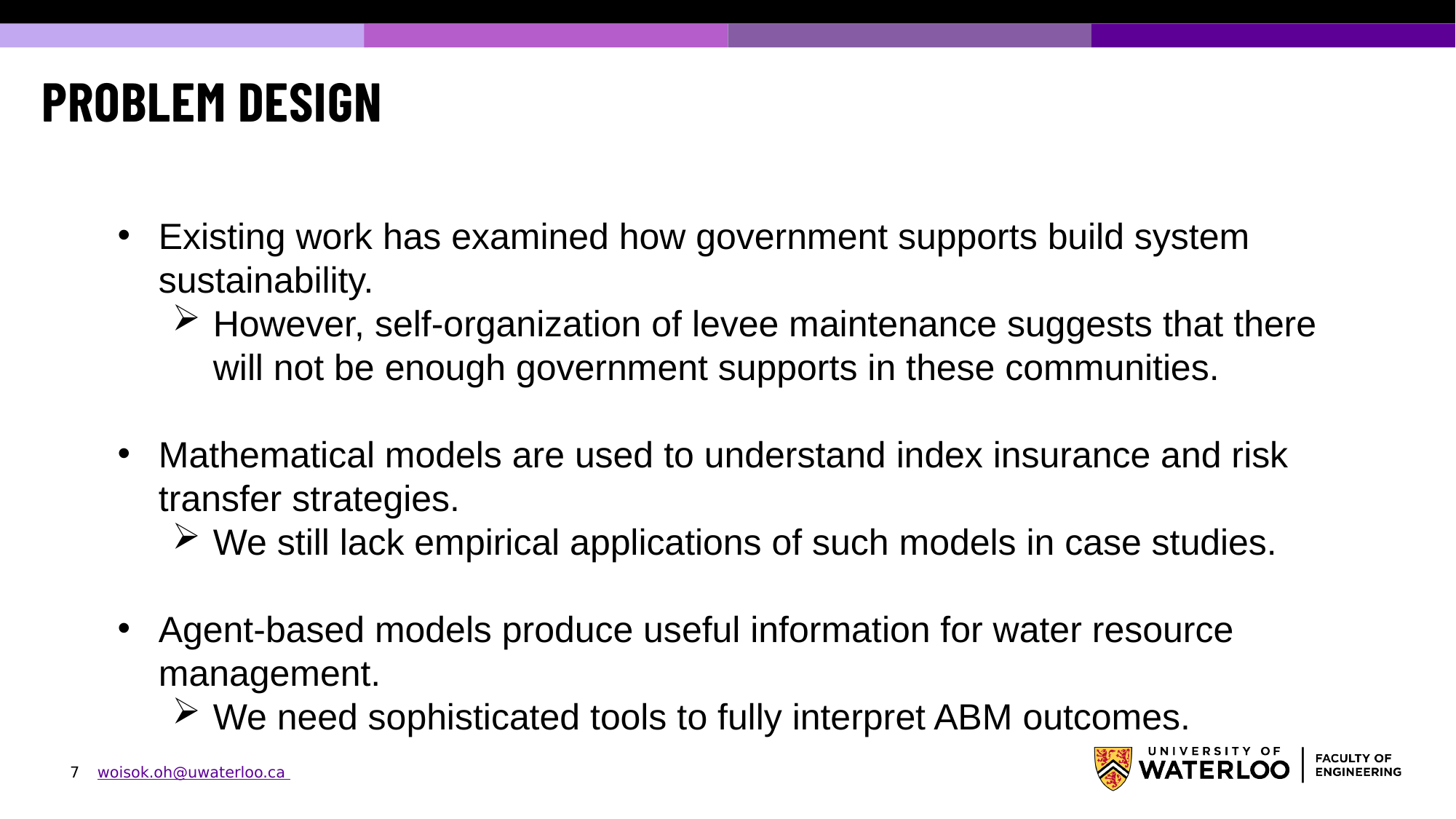

# PROBLEM DESIGN
Existing work has examined how government supports build system sustainability.
However, self-organization of levee maintenance suggests that there will not be enough government supports in these communities.

Mathematical models are used to understand index insurance and risk transfer strategies.
We still lack empirical applications of such models in case studies.

Agent-based models produce useful information for water resource management.
We need sophisticated tools to fully interpret ABM outcomes.
  7
woisok.oh@uwaterloo.ca